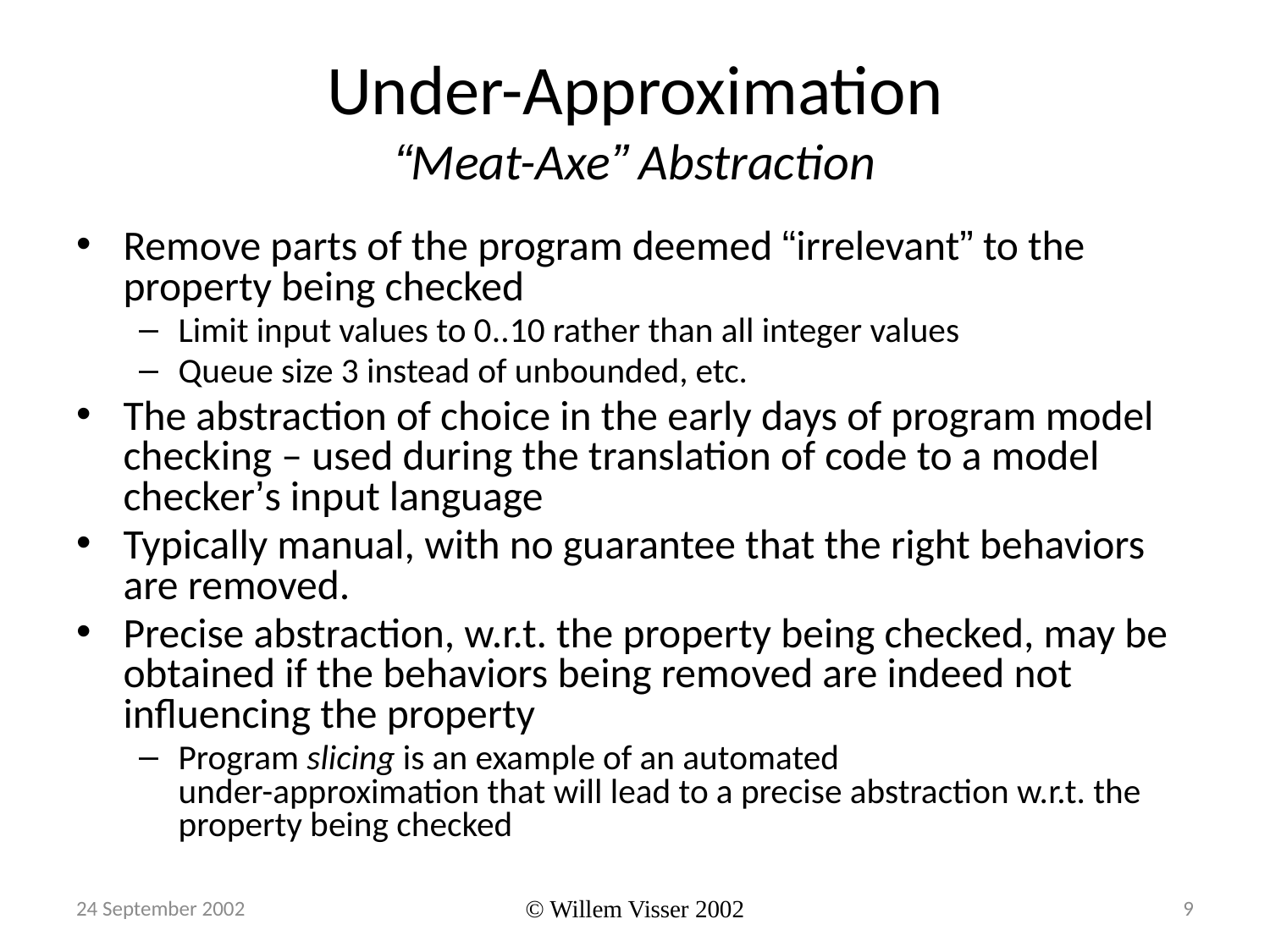

# Under-Approximation “Meat-Axe” Abstraction
Remove parts of the program deemed “irrelevant” to the property being checked
Limit input values to 0..10 rather than all integer values
Queue size 3 instead of unbounded, etc.
The abstraction of choice in the early days of program model checking – used during the translation of code to a model checker’s input language
Typically manual, with no guarantee that the right behaviors are removed.
Precise abstraction, w.r.t. the property being checked, may be obtained if the behaviors being removed are indeed not influencing the property
Program slicing is an example of an automated
under-approximation that will lead to a precise abstraction w.r.t. the property being checked
24 September 2002
© Willem Visser 2002
9